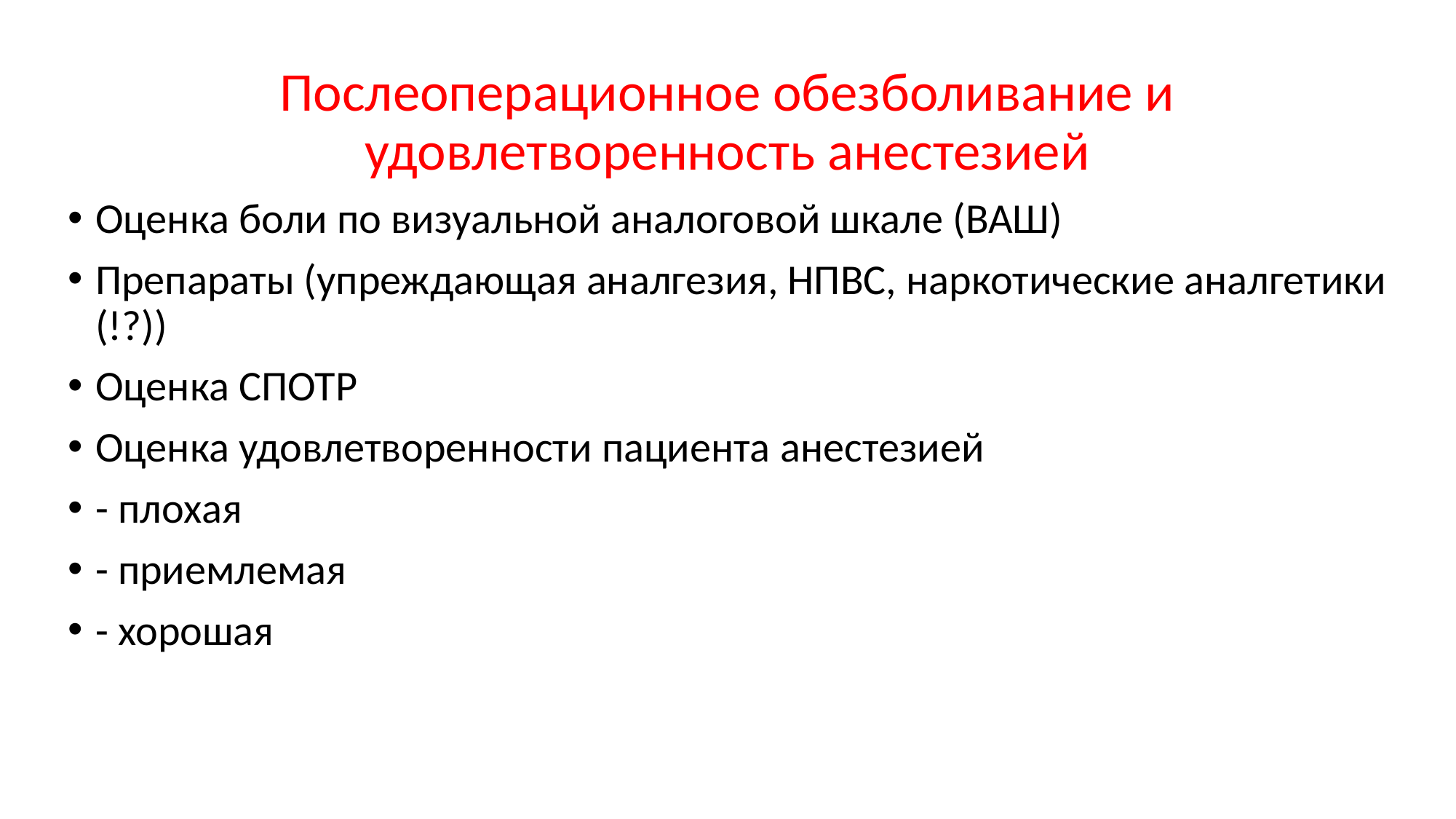

# Послеоперационное обезболивание и удовлетворенность анестезией
Оценка боли по визуальной аналоговой шкале (ВАШ)
Препараты (упреждающая аналгезия, НПВС, наркотические аналгетики (!?))
Оценка СПОТР
Оценка удовлетворенности пациента анестезией
- плохая
- приемлемая
- хорошая